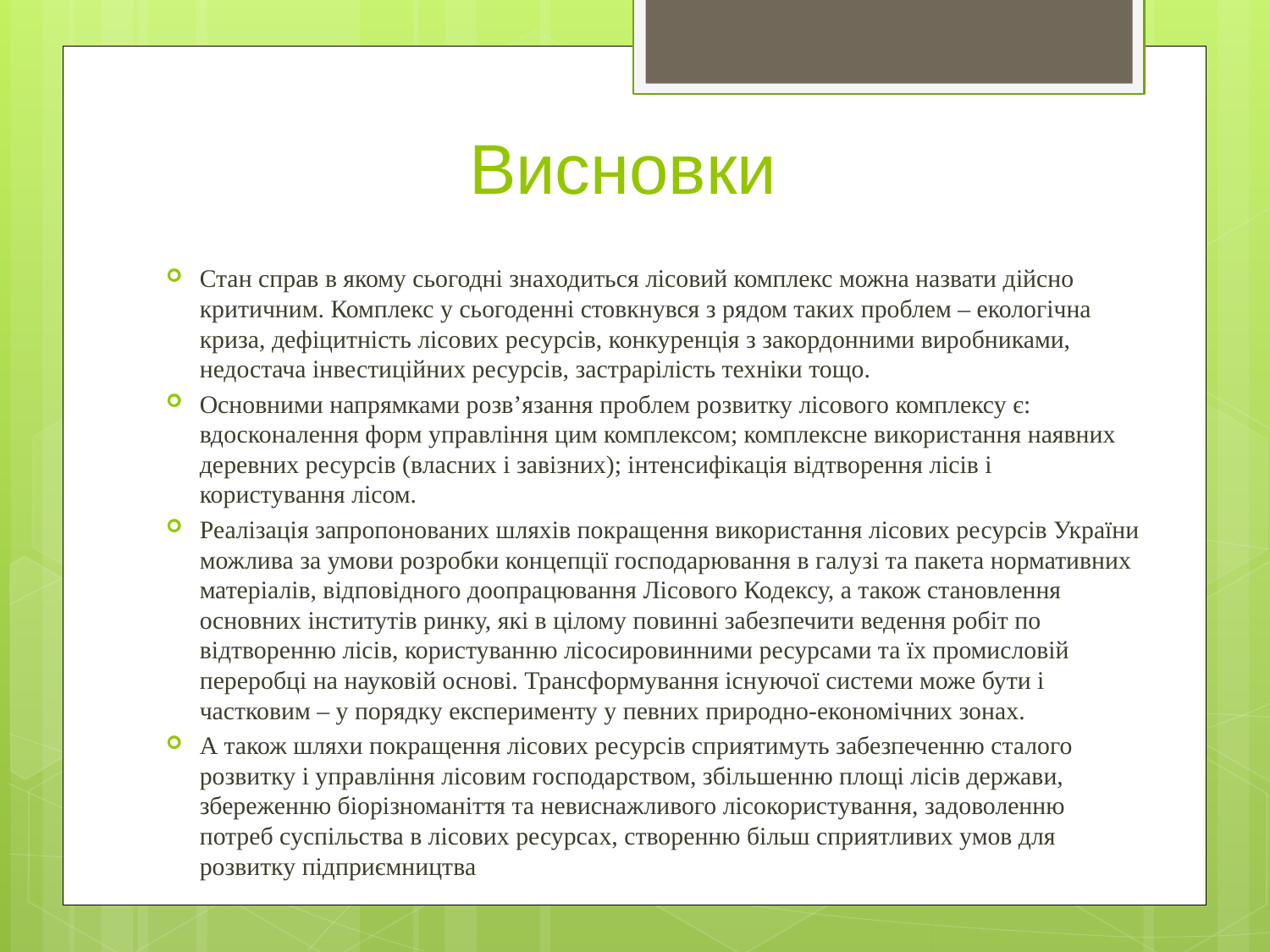

# Висновки
Стан справ в якому сьогодні знаходиться лісовий комплекс можна назвати дійсно критичним. Комплекс у сьогоденні стовкнувся з рядом таких проблем – екологічна криза, дефіцитність лісових ресурсів, конкуренція з закордонними виробниками, недостача інвестиційних ресурсів, застрарілість техніки тощо.
Основними напрямками розв’язання проблем розвитку лісового комплексу є: вдосконалення форм управління цим комплексом; комплексне використання наявних деревних ресурсів (власних і завізних); інтенсифікація відтворення лісів і користування лісом.
Реалізація запропонованих шляхів покращення використання лісових ресурсів України можлива за умови розробки концепції господарювання в галузі та пакета нормативних матеріалів, відповідного доопрацювання Лісового Кодексу, а також становлення основних інститутів ринку, які в цілому повинні забезпечити ведення робіт по відтворенню лісів, користуванню лісосировинними ресурсами та їх промисловій переробці на науковій основі. Трансформування існуючої системи може бути і частковим – у порядку експерименту у певних природно-економічних зонах.
А також шляхи покращення лісових ресурсів сприятимуть забезпеченню сталого розвитку і управління лісовим господарством, збільшенню площі лісів держави, збереженню біорізноманіття та невиснажливого лісокористування, задоволенню потреб суспільства в лісових ресурсах, створенню більш сприятливих умов для розвитку підприємництва